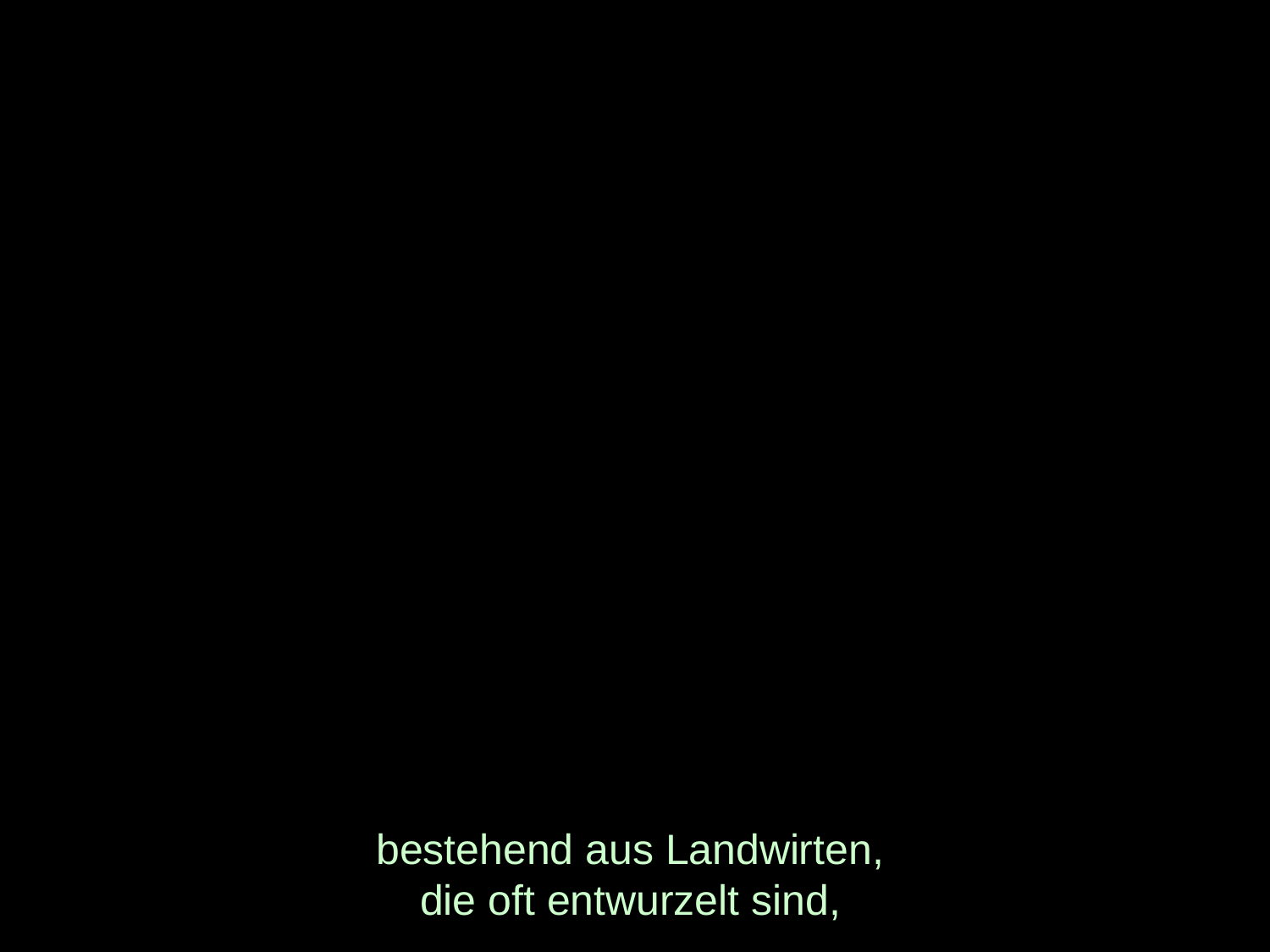

# bestehend aus Landwirten, die oft entwurzelt sind,